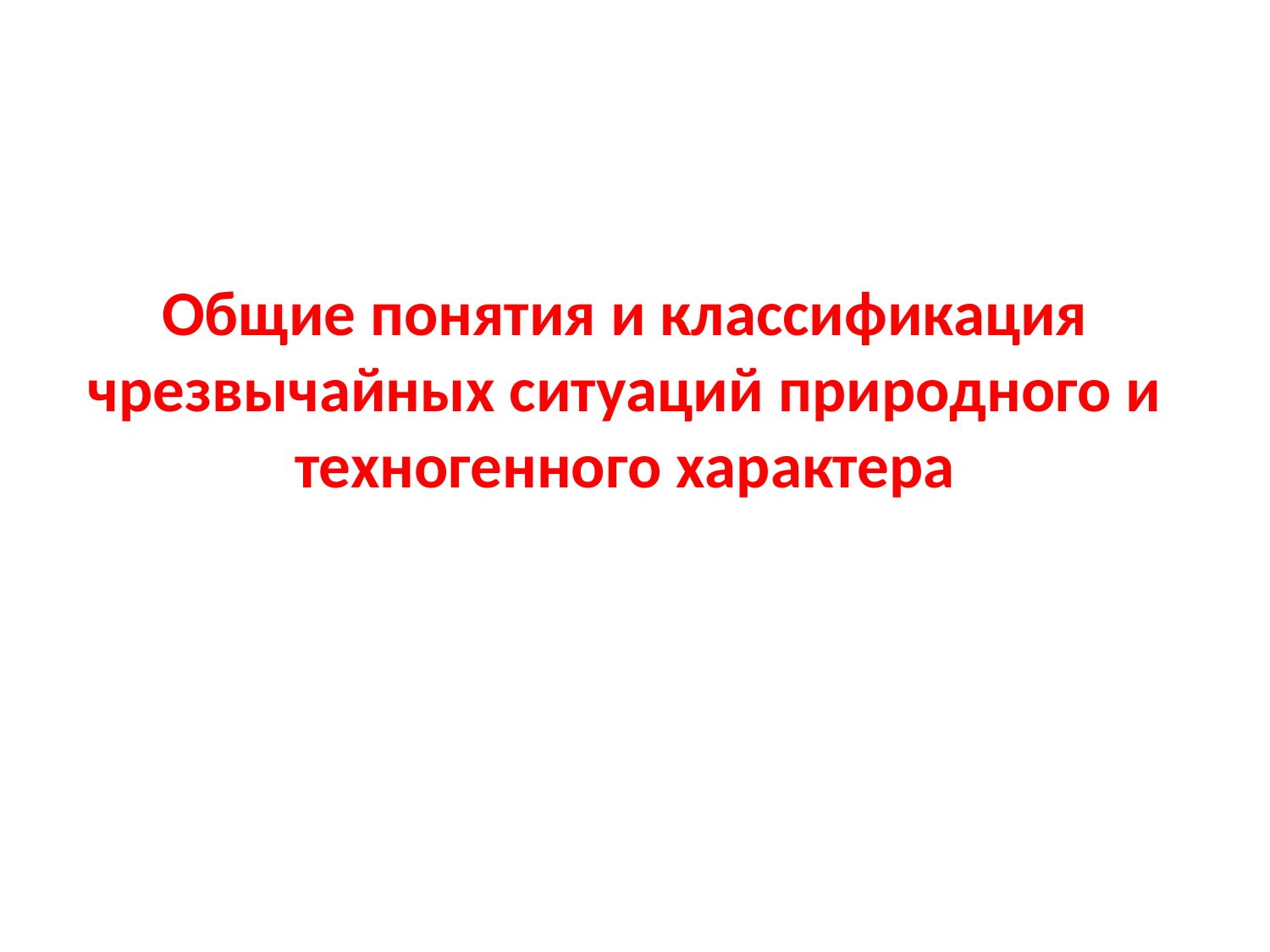

Общие понятия и классификация чрезвычайных ситуаций природного и техногенного характера